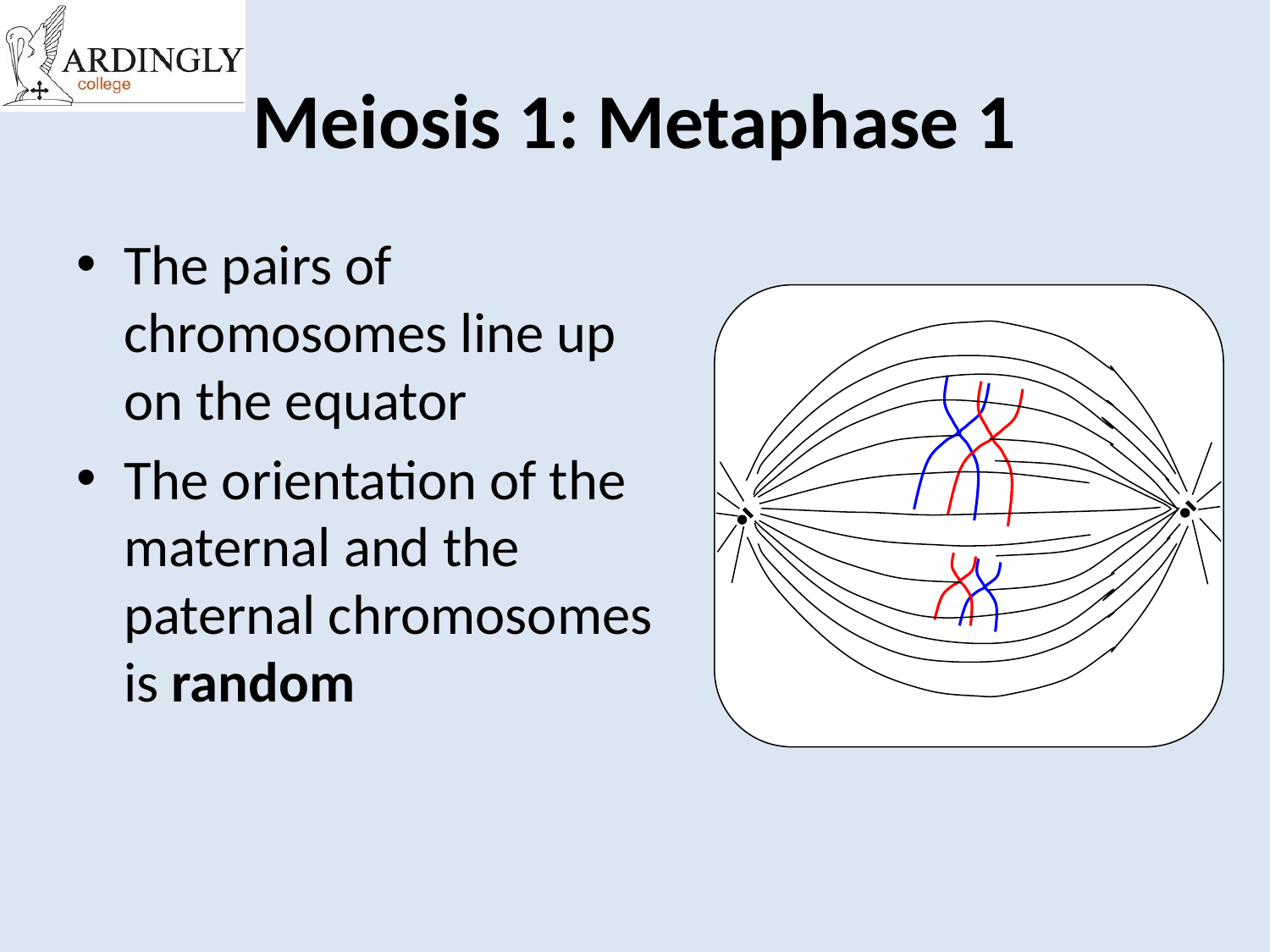

# Meiosis 1: Metaphase 1
The pairs of chromosomes line up on the equator
The orientation of the maternal and the paternal chromosomes is random